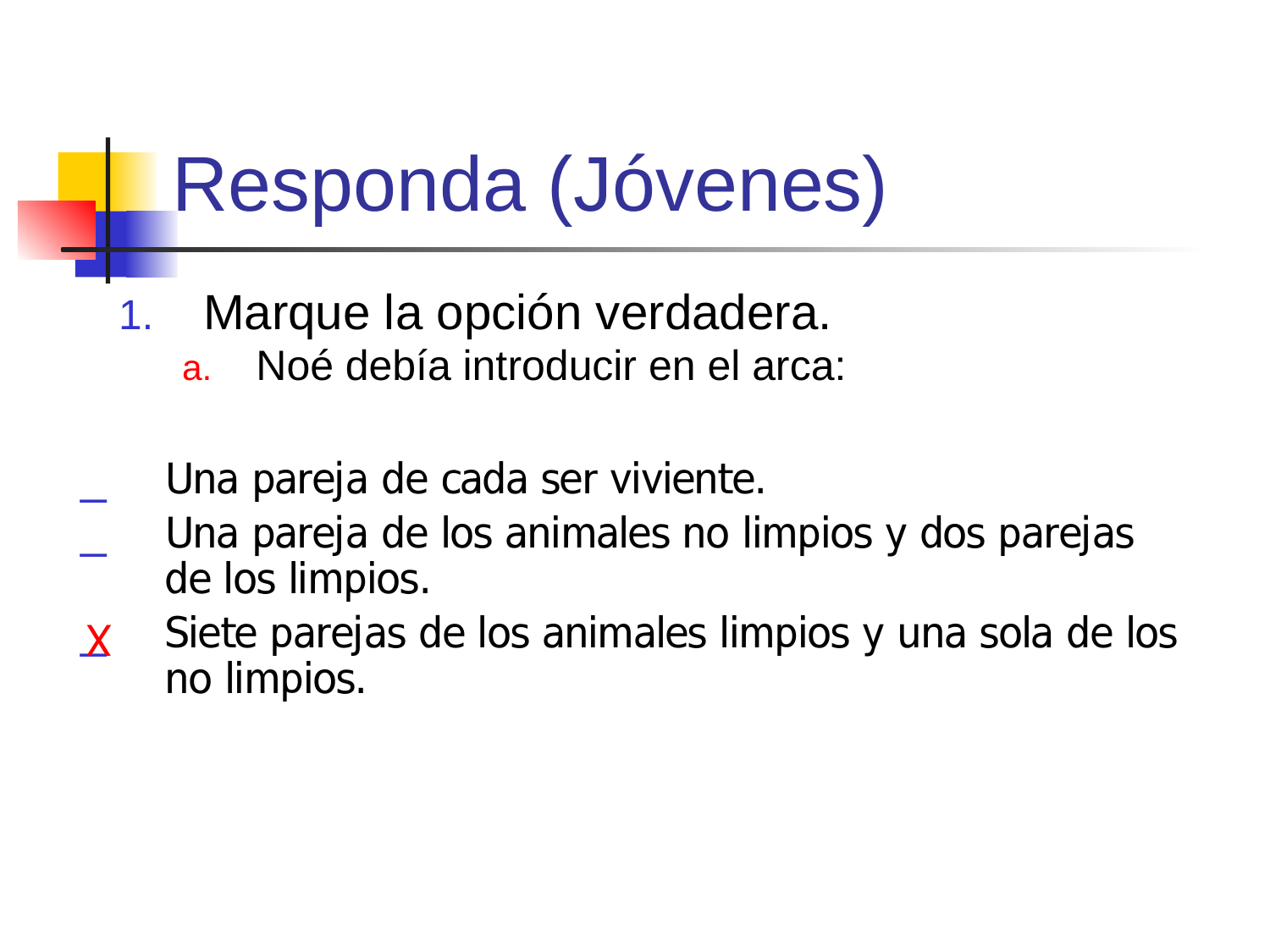

# Responda (Jóvenes)
Marque la opción verdadera.
Noé debía introducir en el arca:
Una pareja de cada ser viviente.
Una pareja de los animales no limpios y dos parejas de los limpios.
Siete parejas de los animales limpios y una sola de los no limpios.
X